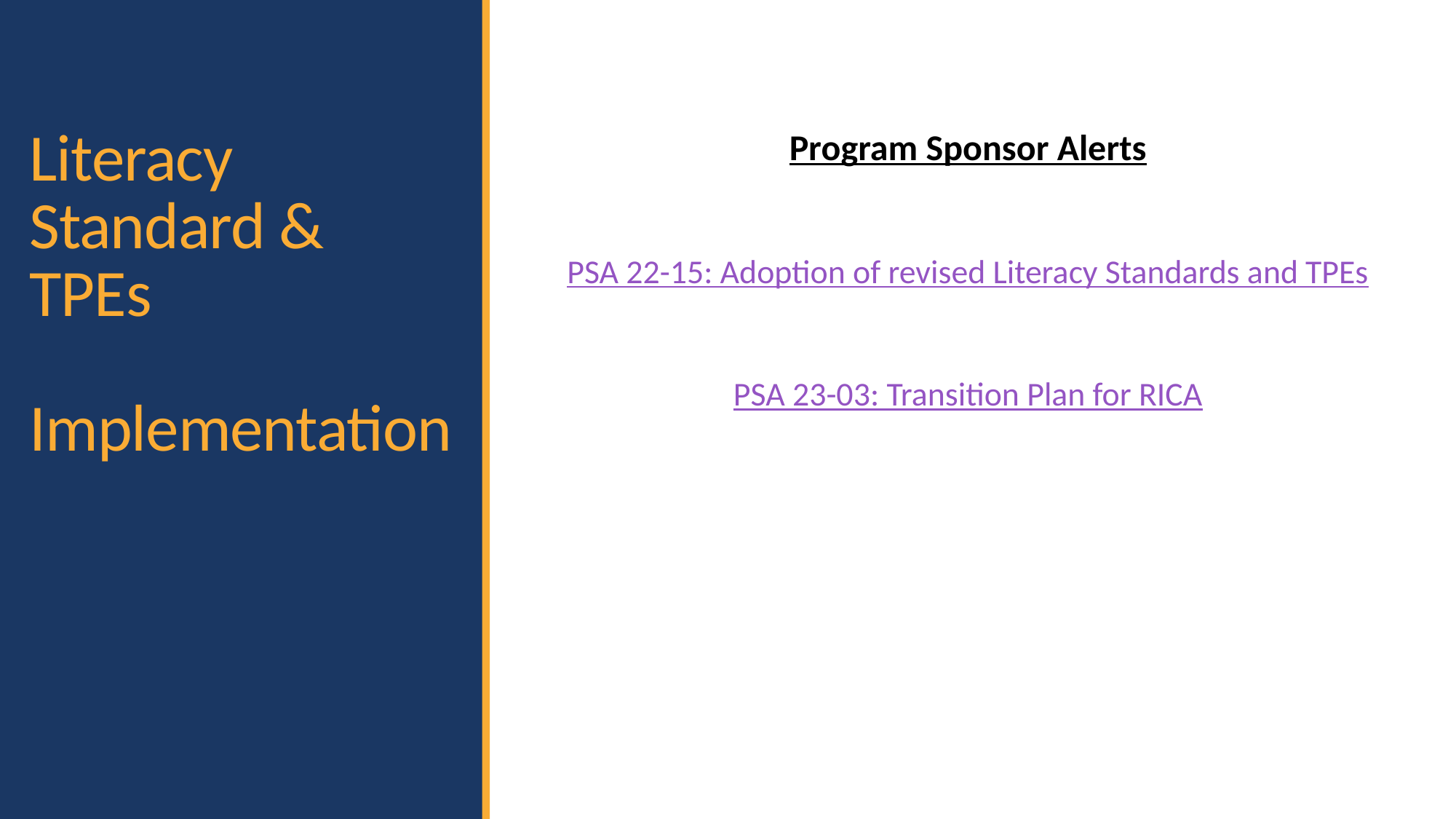

# Literacy Standard & TPEs Implementation
Program Sponsor Alerts

PSA 22-15: Adoption of revised Literacy Standards and TPEs

PSA 23-03: Transition Plan for RICA